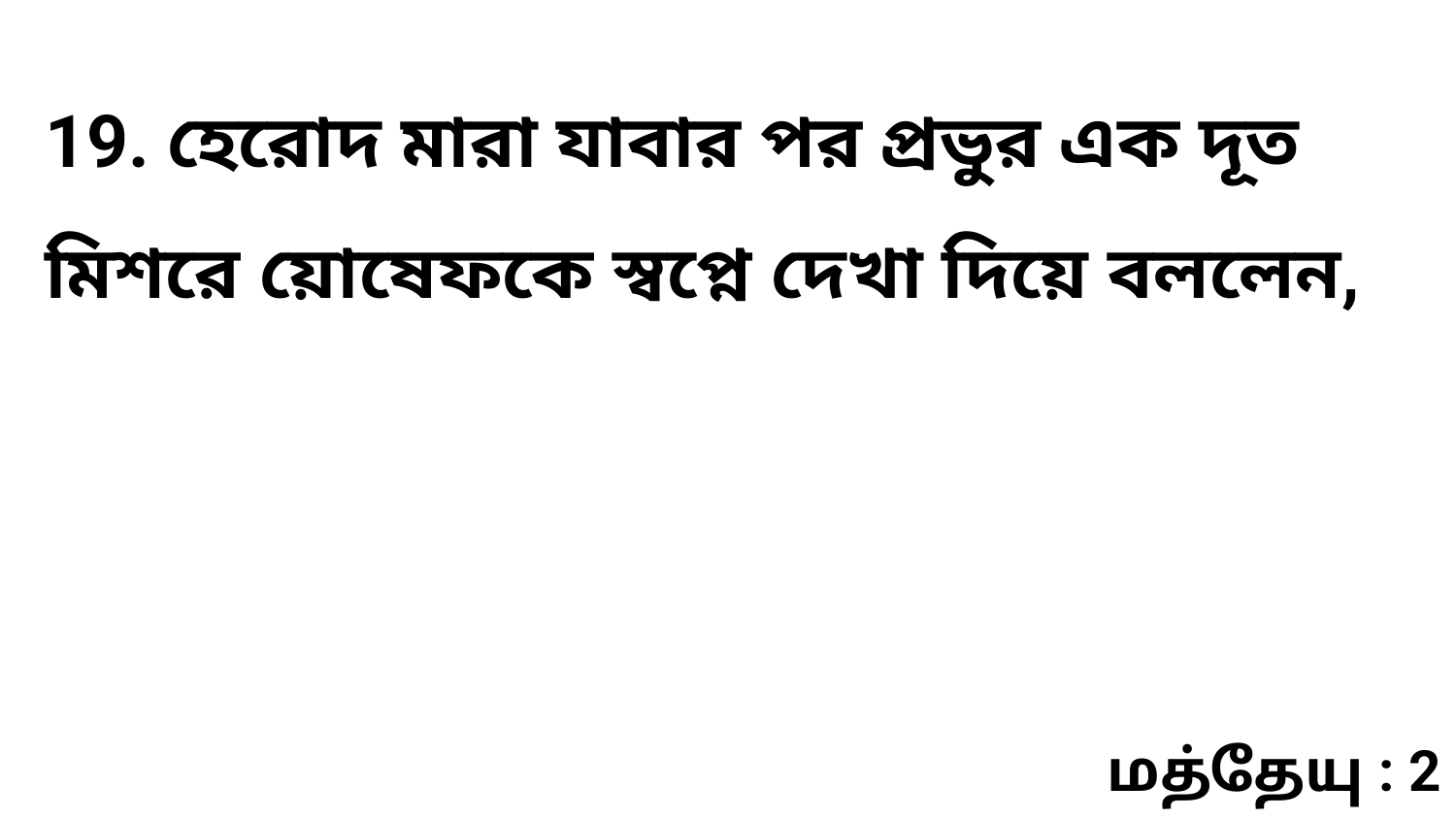

19. হেরোদ মারা যাবার পর প্রভুর এক দূত মিশরে য়োষেফকে স্বপ্নে দেখা দিয়ে বললেন,
மத்தேயு : 2